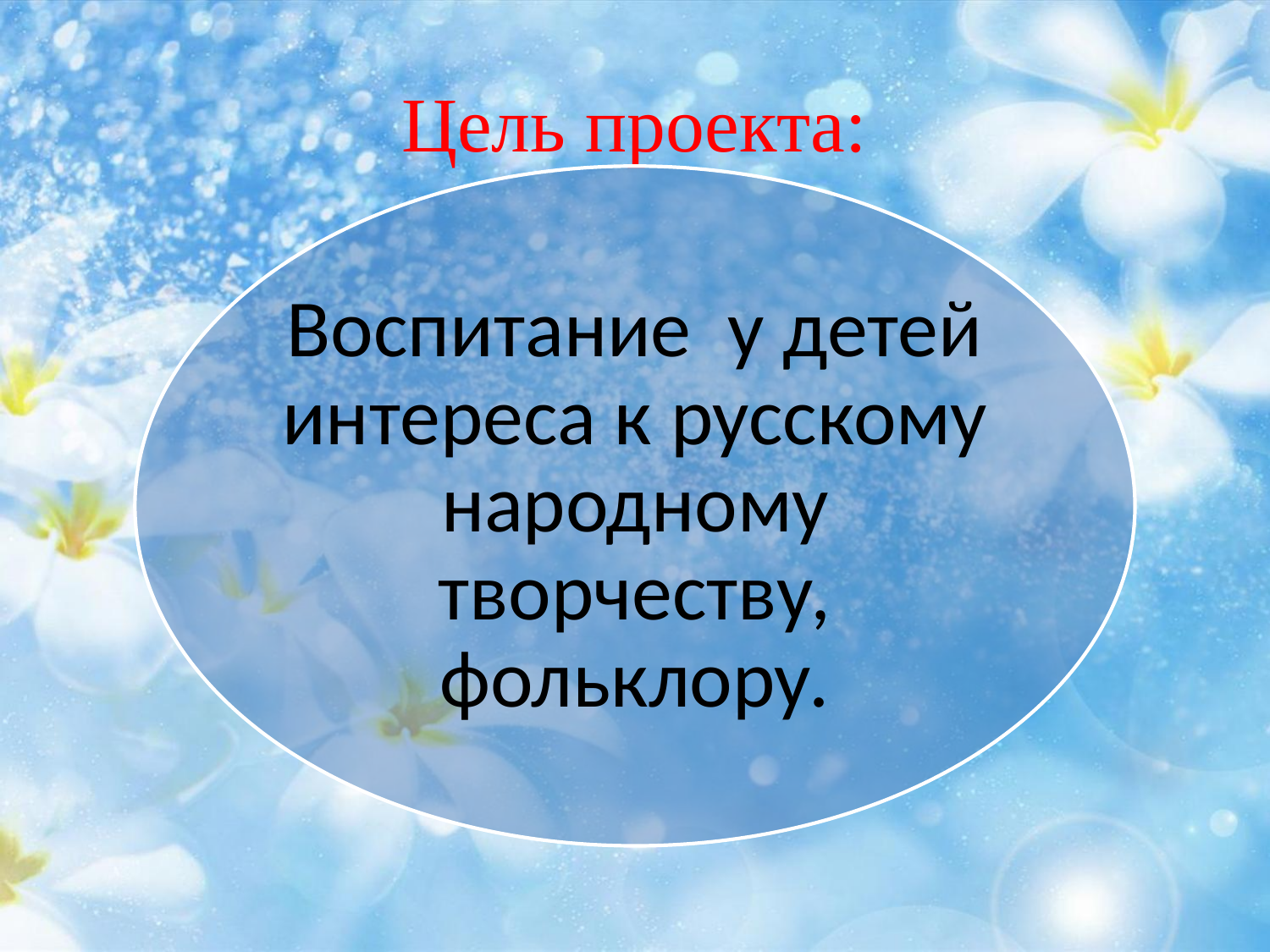

# Цель проекта:
Воспитание  у детей интереса к русскому народному творчеству, фольклору.